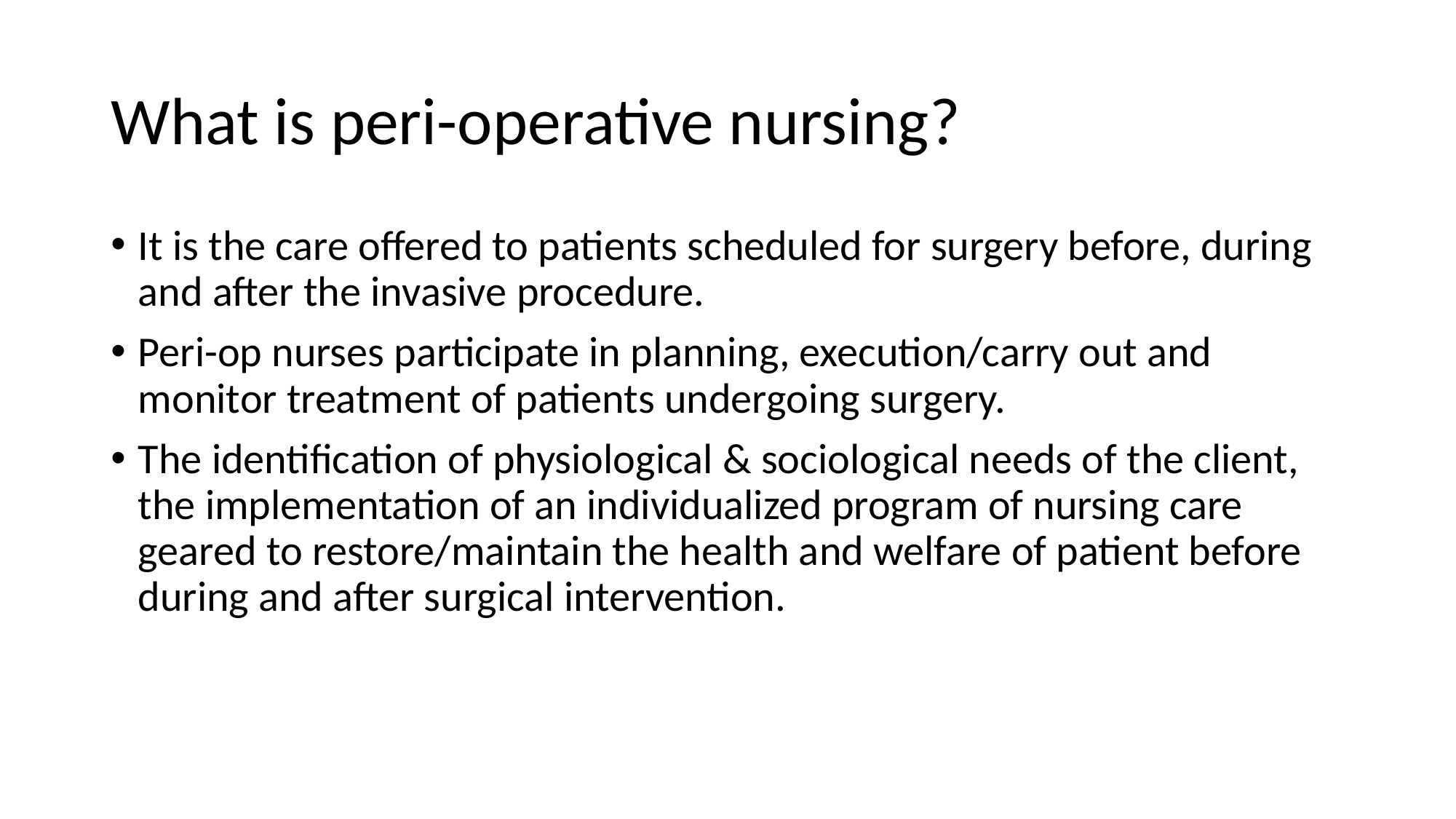

# What is peri-operative nursing?
It is the care offered to patients scheduled for surgery before, during and after the invasive procedure.
Peri-op nurses participate in planning, execution/carry out and monitor treatment of patients undergoing surgery.
The identification of physiological & sociological needs of the client, the implementation of an individualized program of nursing care geared to restore/maintain the health and welfare of patient before during and after surgical intervention.